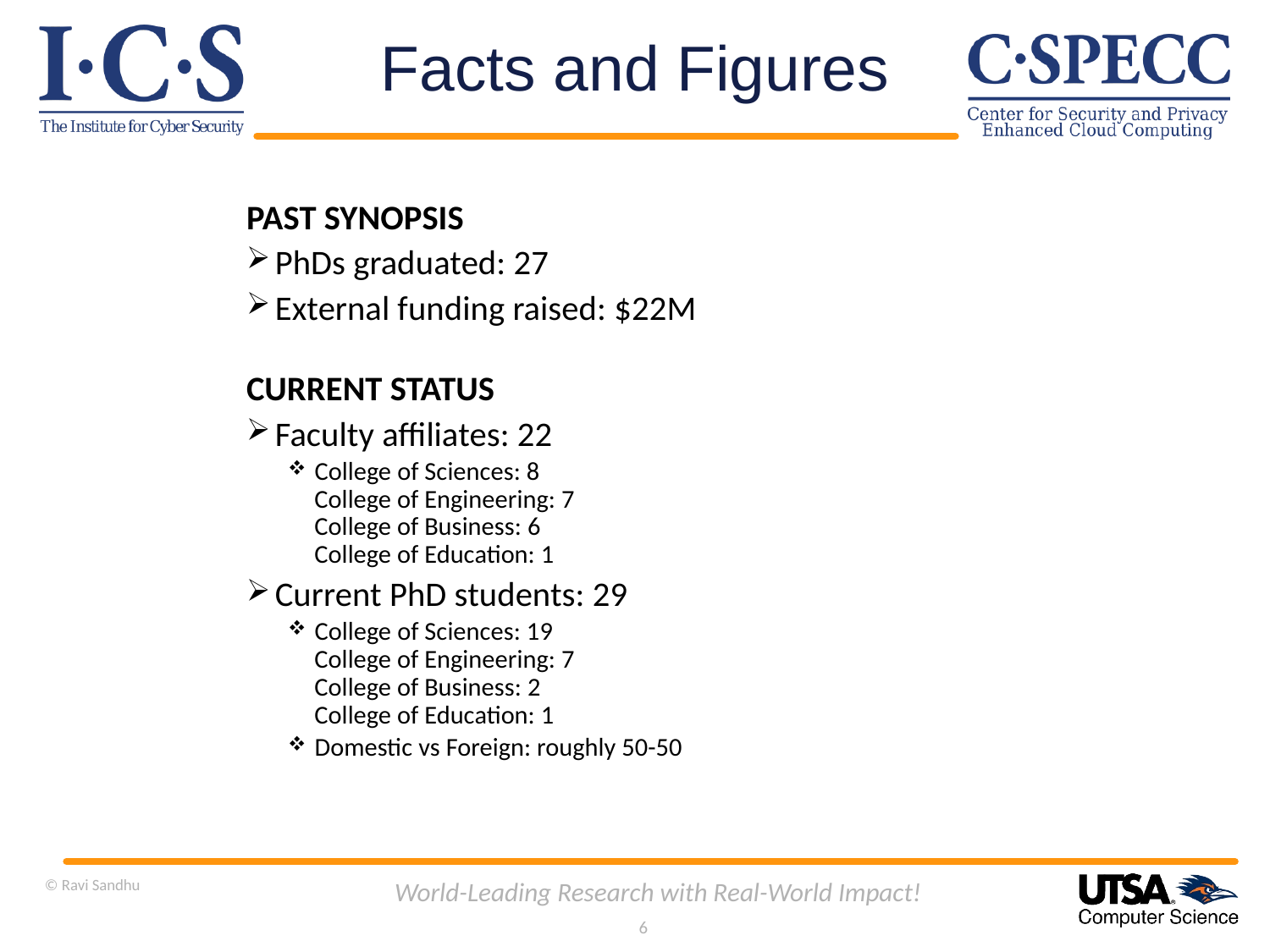

# Facts and Figures
PAST SYNOPSIS
 PhDs graduated: 27
 External funding raised: $22M

CURRENT STATUS
 Faculty affiliates: 22
 College of Sciences: 8
 College of Engineering: 7
 College of Business: 6
 College of Education: 1
 Current PhD students: 29
 College of Sciences: 19
 College of Engineering: 7
 College of Business: 2
 College of Education: 1
 Domestic vs Foreign: roughly 50-50

© Ravi Sandhu
World-Leading Research with Real-World Impact!
6